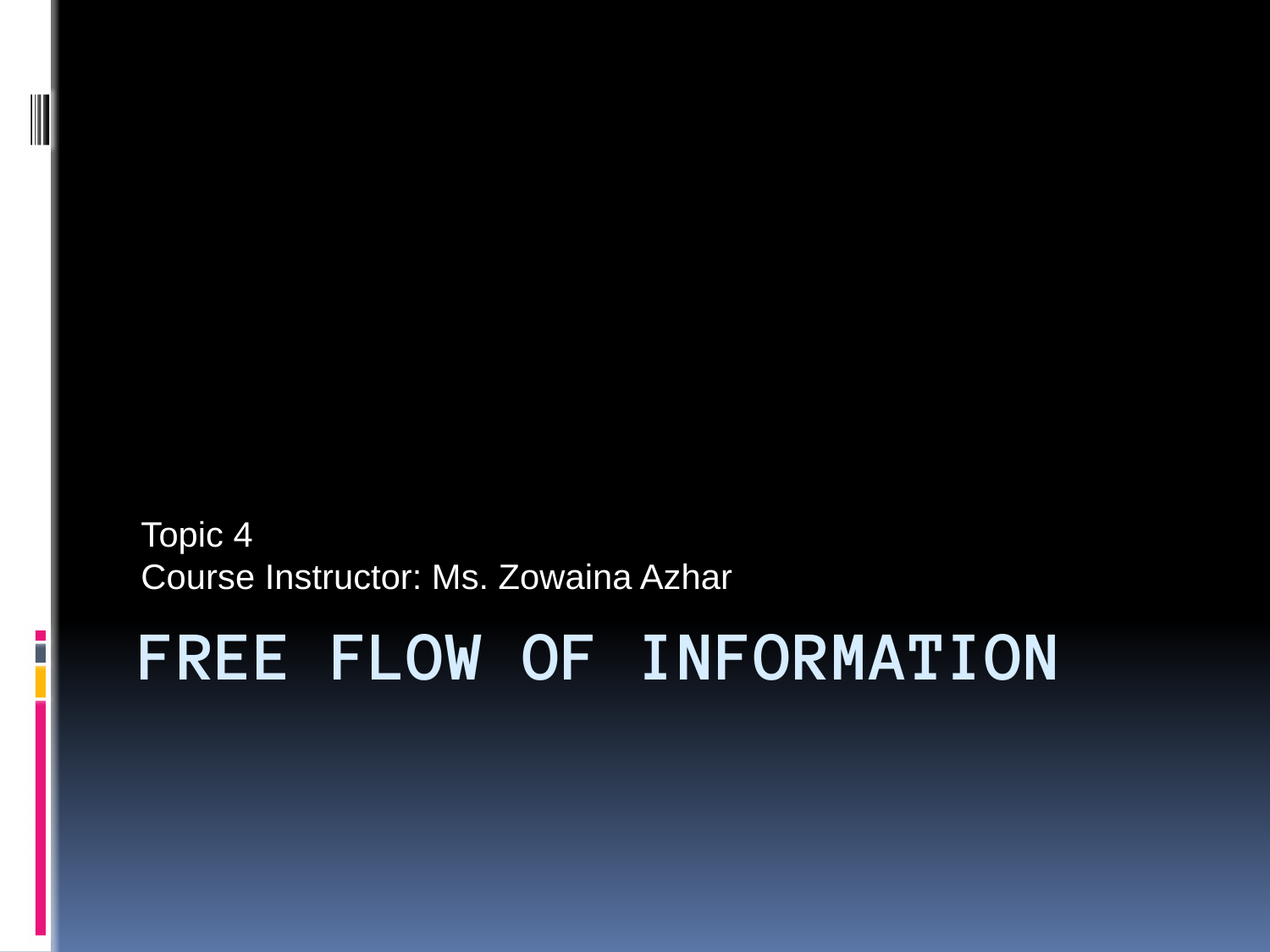

Topic 4
Course Instructor: Ms. Zowaina Azhar
# Free flow of information